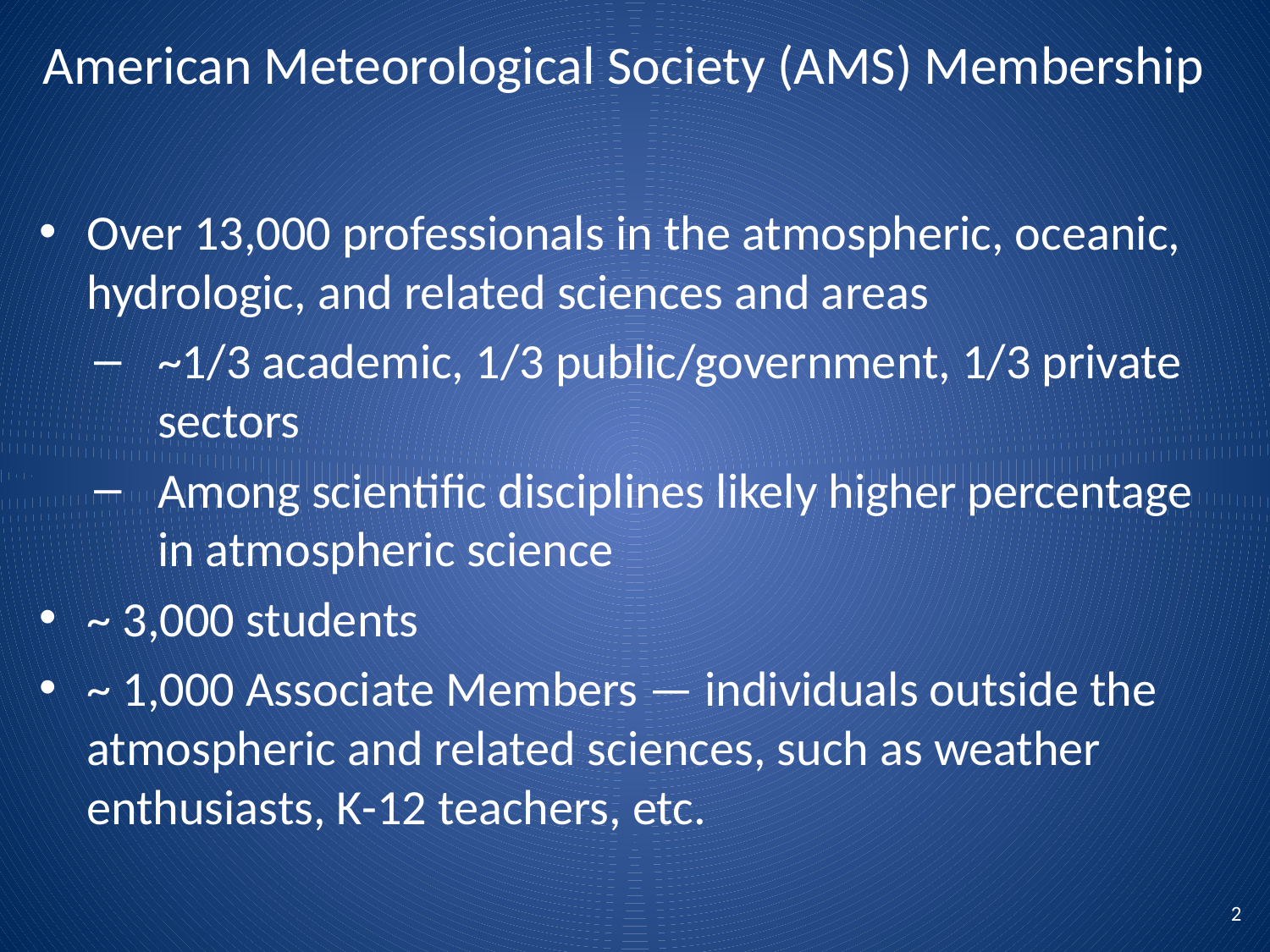

# American Meteorological Society (AMS) Membership
Over 13,000 professionals in the atmospheric, oceanic, hydrologic, and related sciences and areas
~1/3 academic, 1/3 public/government, 1/3 private sectors
Among scientific disciplines likely higher percentage in atmospheric science
~ 3,000 students
~ 1,000 Associate Members — individuals outside the atmospheric and related sciences, such as weather enthusiasts, K-12 teachers, etc.
2